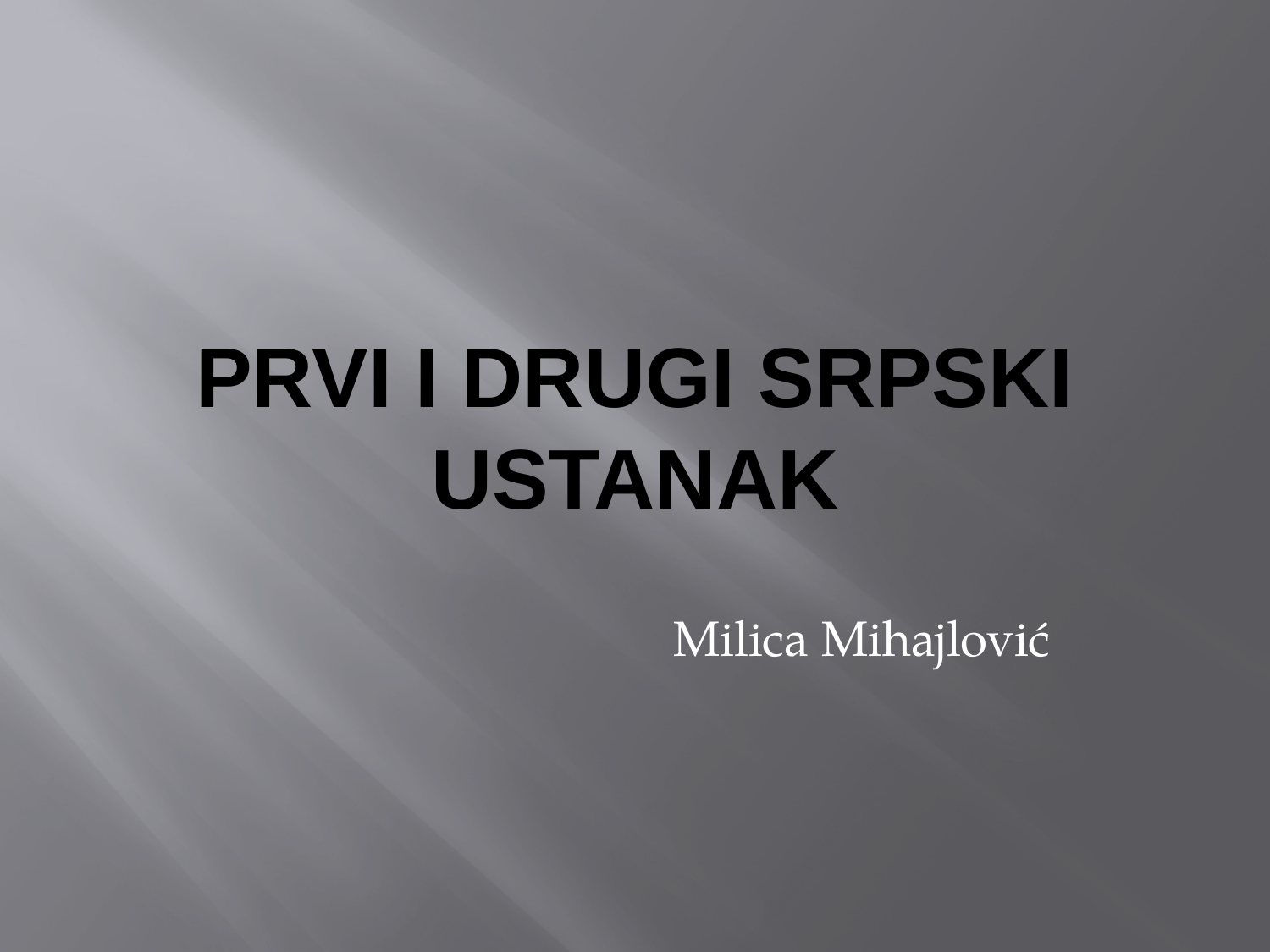

# PRVI I DRUGI SRPSKI USTANAK

                                     Milica Mihajlović